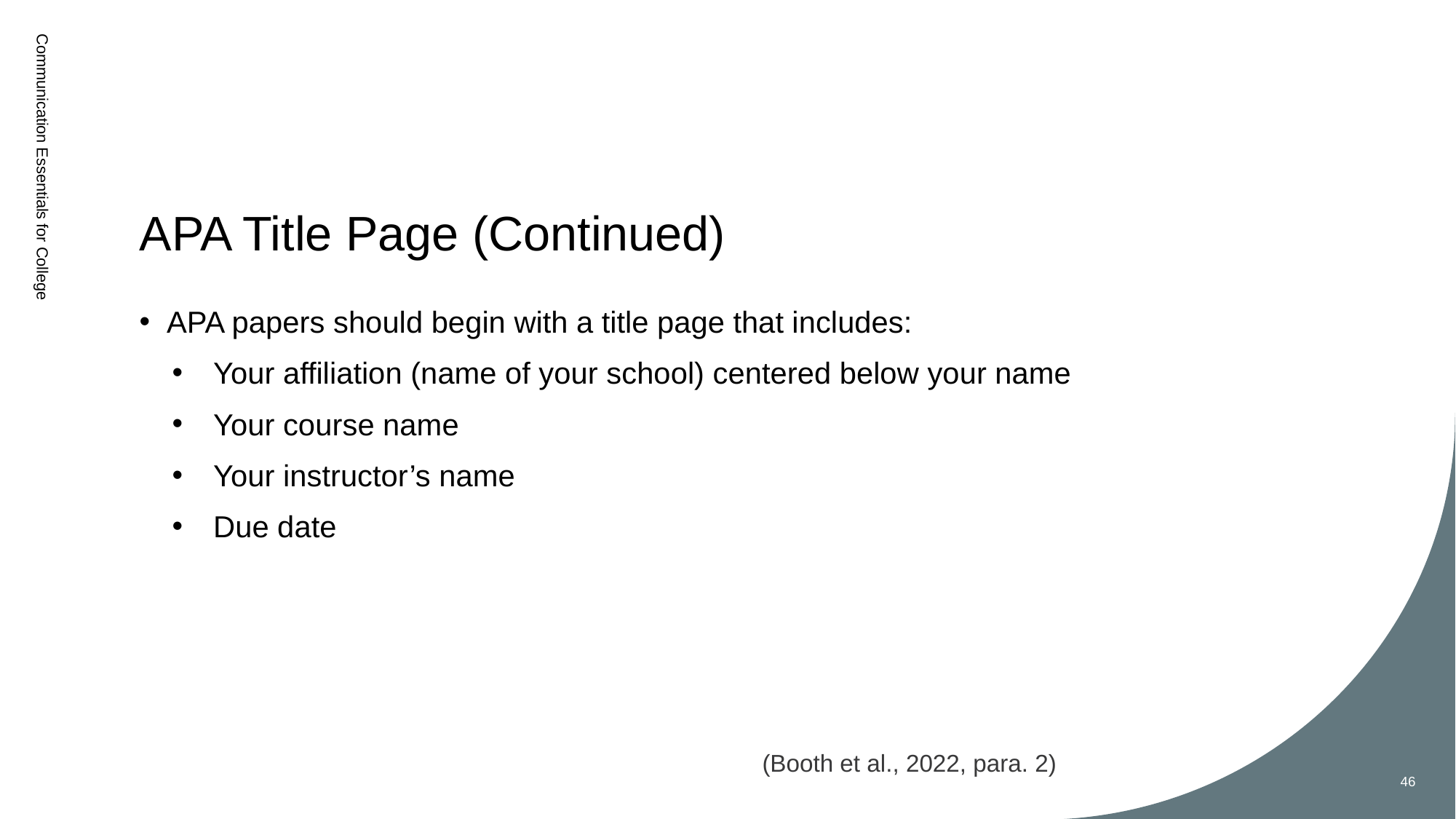

# APA Title Page (Continued)
Communication Essentials for College
APA papers should begin with a title page that includes:
Your affiliation (name of your school) centered below your name
Your course name
Your instructor’s name
Due date

(Booth et al., 2022, para. 2)

46